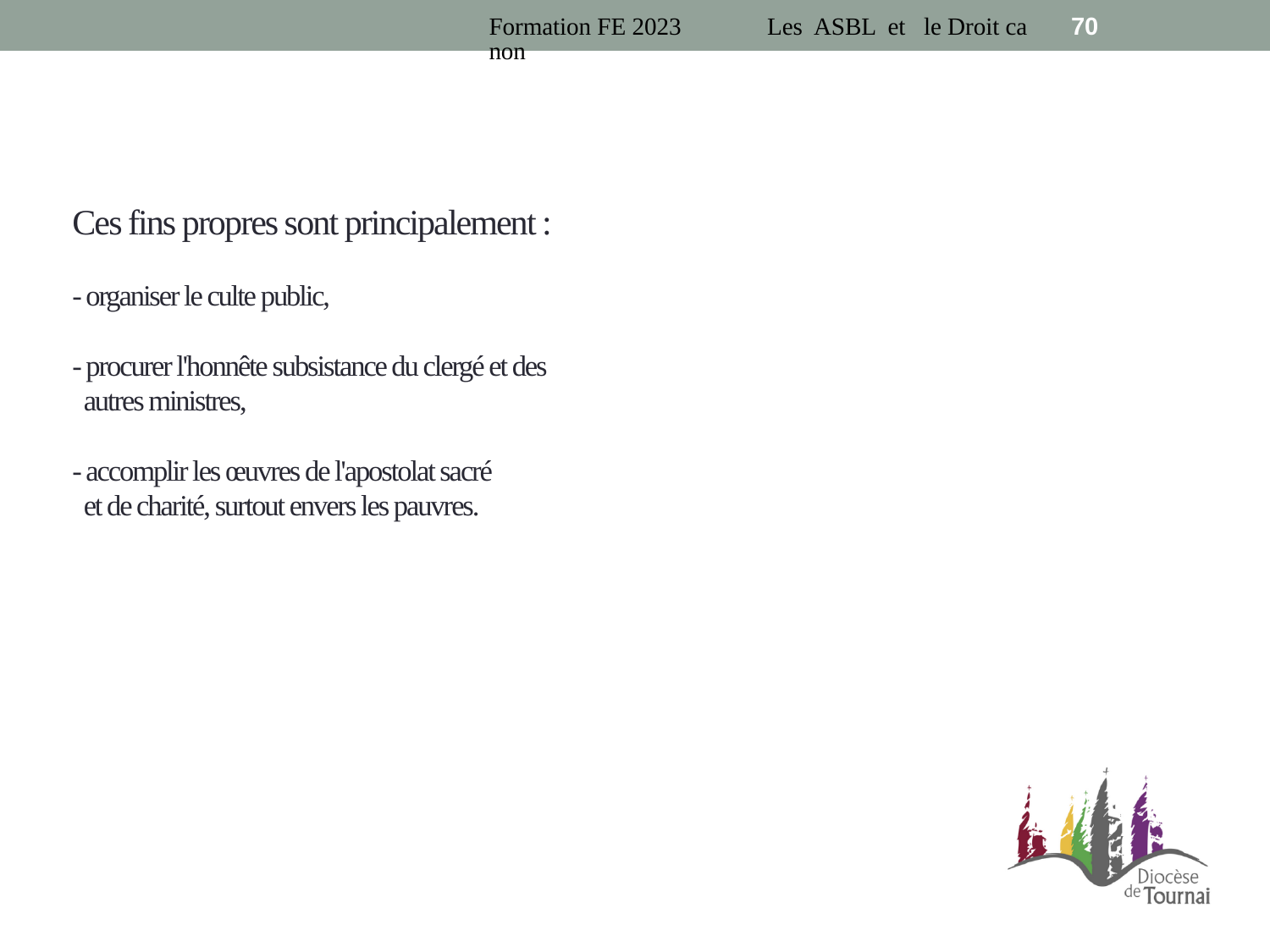

Formation FE 2023              Les  ASBL  et   le Droit canon
70
# Ces fins propres sont principalement : - organiser le culte public, - procurer l'honnête subsistance du clergé et des autres ministres, - accomplir les œuvres de l'apostolat sacré et de charité, surtout envers les pauvres.